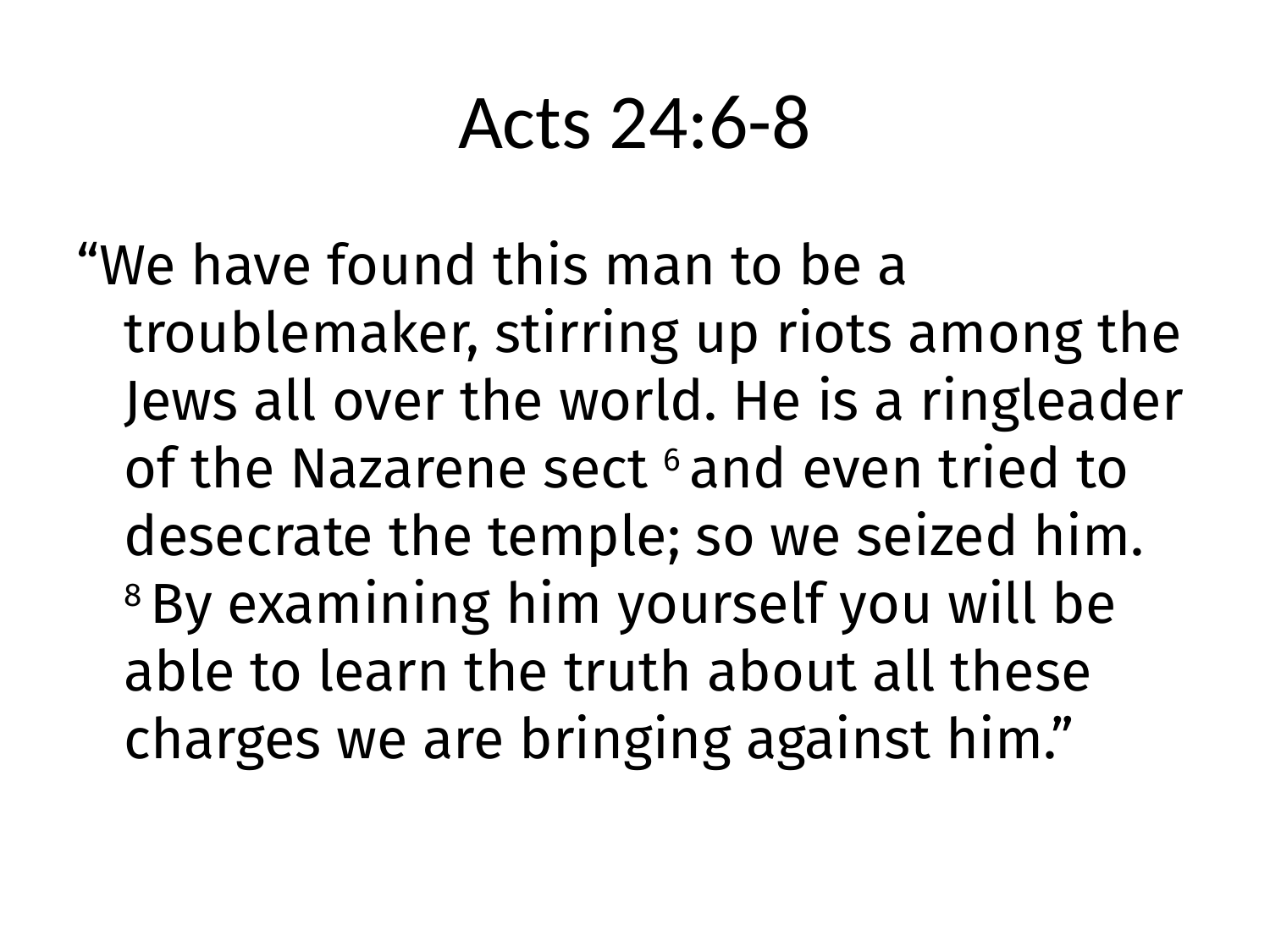

# Acts 24:6-8
“We have found this man to be a troublemaker, stirring up riots among the Jews all over the world. He is a ringleader of the Nazarene sect 6 and even tried to desecrate the temple; so we seized him. 8 By examining him yourself you will be able to learn the truth about all these charges we are bringing against him.”